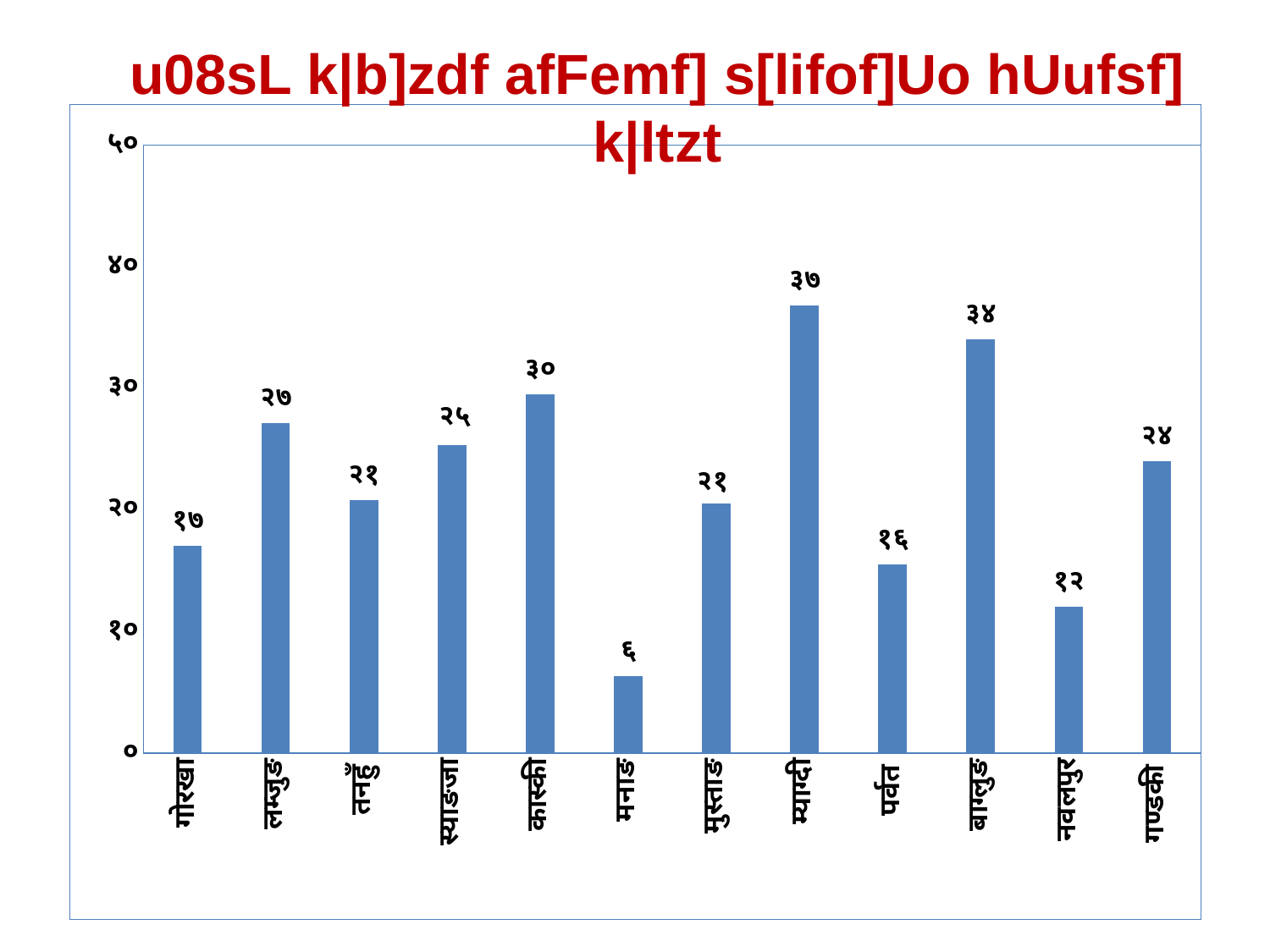

u08sL k|b]zdf afFemf] s[lifof]Uo hUufsf] k|ltzt

### Chart

| Category | बाँझो (प्रतिशत) |
|---|---|
| गोरखा | 17.0 |
| लम्जुङ | 27.1 |
| तनहुँ  | 20.8 |
| स्याङजा | 25.3 |
| कास्की | 29.5 |
| मनाङ | 6.3 |
| मुस्ताङ | 20.5 |
| म्याग्दी | 36.8 |
| पर्वत  | 15.5 |
| बाग्लुङ | 34.0 |
| नवलपुर | 12.0 |
| गण्डकी  | 24.0 |